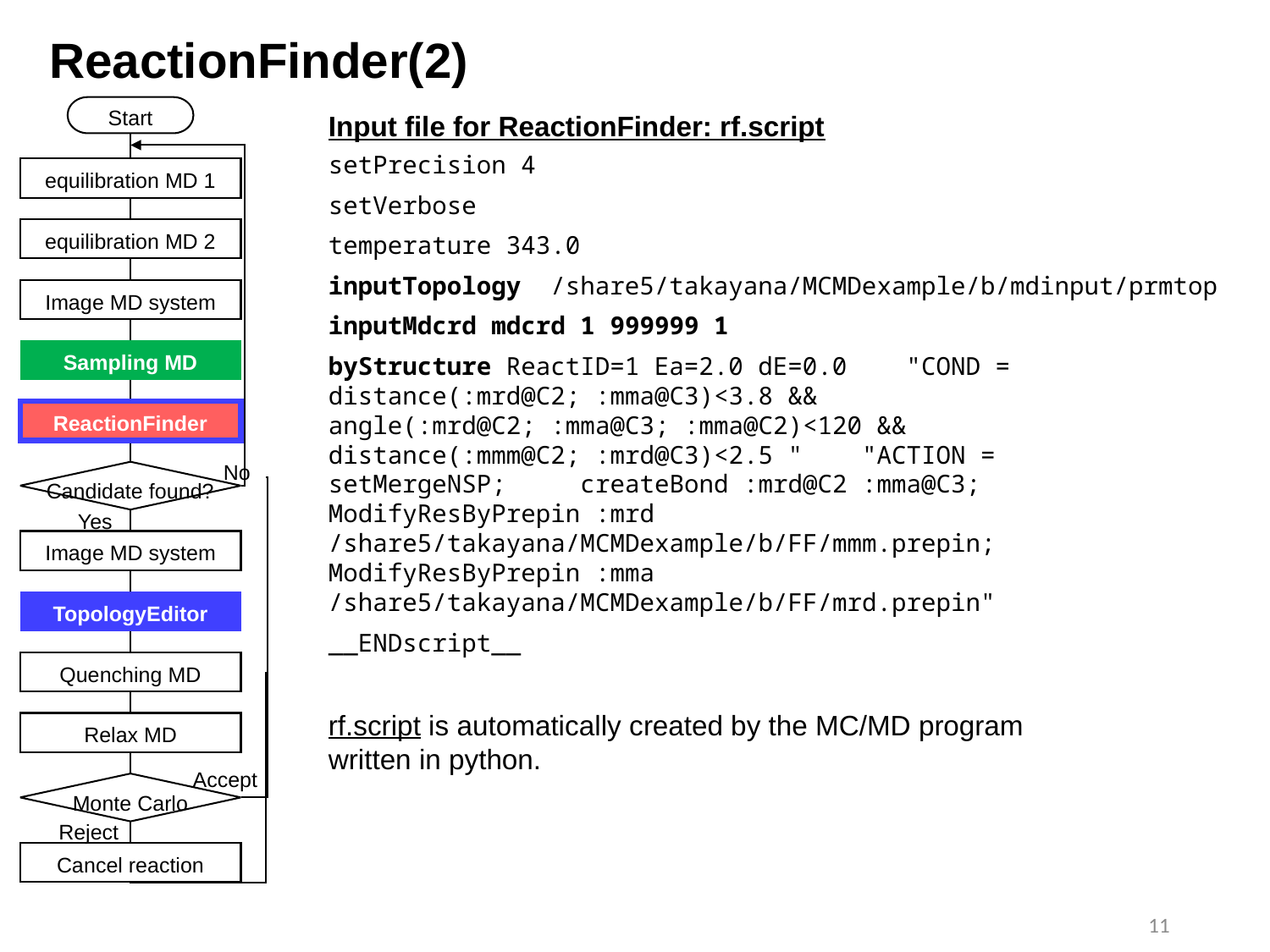

ReactionFinder(2)
Start
Input file for ReactionFinder: rf.script
setPrecision 4
setVerbose
temperature 343.0
inputTopology  /share5/takayana/MCMDexample/b/mdinput/prmtop
inputMdcrd mdcrd 1 999999 1
byStructure ReactID=1 Ea=2.0 dE=0.0    "COND =  distance(:mrd@C2; :mma@C3)<3.8 && angle(:mrd@C2; :mma@C3; :mma@C2)<120 && distance(:mmm@C2; :mrd@C3)<2.5 "    "ACTION =     setMergeNSP;     createBond :mrd@C2 :mma@C3;     ModifyResByPrepin :mrd /share5/takayana/MCMDexample/b/FF/mmm.prepin;     ModifyResByPrepin :mma /share5/takayana/MCMDexample/b/FF/mrd.prepin"
__ENDscript__

rf.script is automatically created by the MC/MD program
written in python.
equilibration MD 1
equilibration MD 2
Image MD system
Sampling MD
ReactionFinder
No
Candidate found?
Yes
Image MD system
TopologyEditor
Quenching MD
Relax MD
Accept
Monte Carlo
Reject
Cancel reaction
11